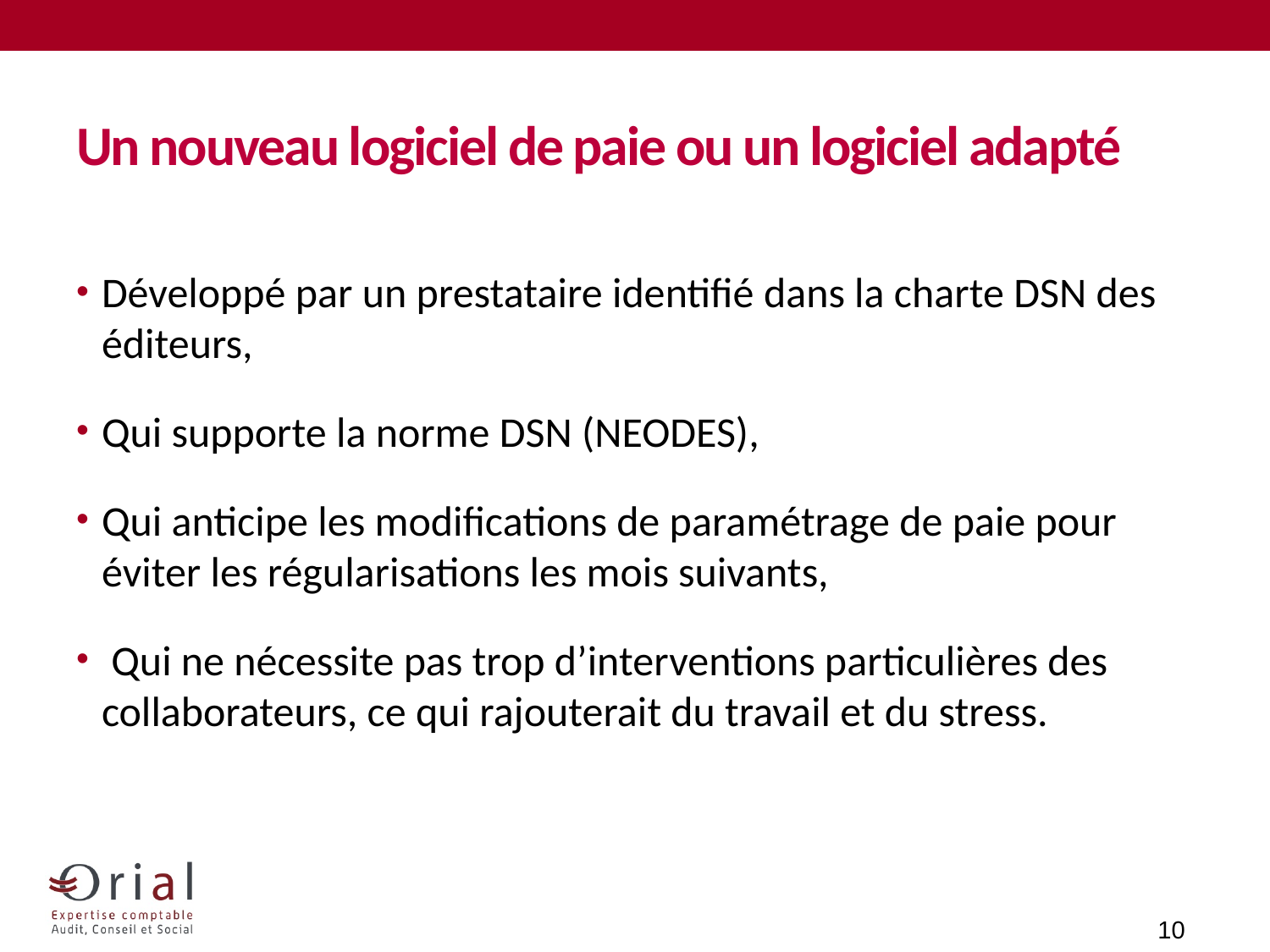

# Un nouveau logiciel de paie ou un logiciel adapté
Développé par un prestataire identifié dans la charte DSN des éditeurs,

Qui supporte la norme DSN (NEODES),

Qui anticipe les modifications de paramétrage de paie pour éviter les régularisations les mois suivants,

 Qui ne nécessite pas trop d’interventions particulières des collaborateurs, ce qui rajouterait du travail et du stress.
10